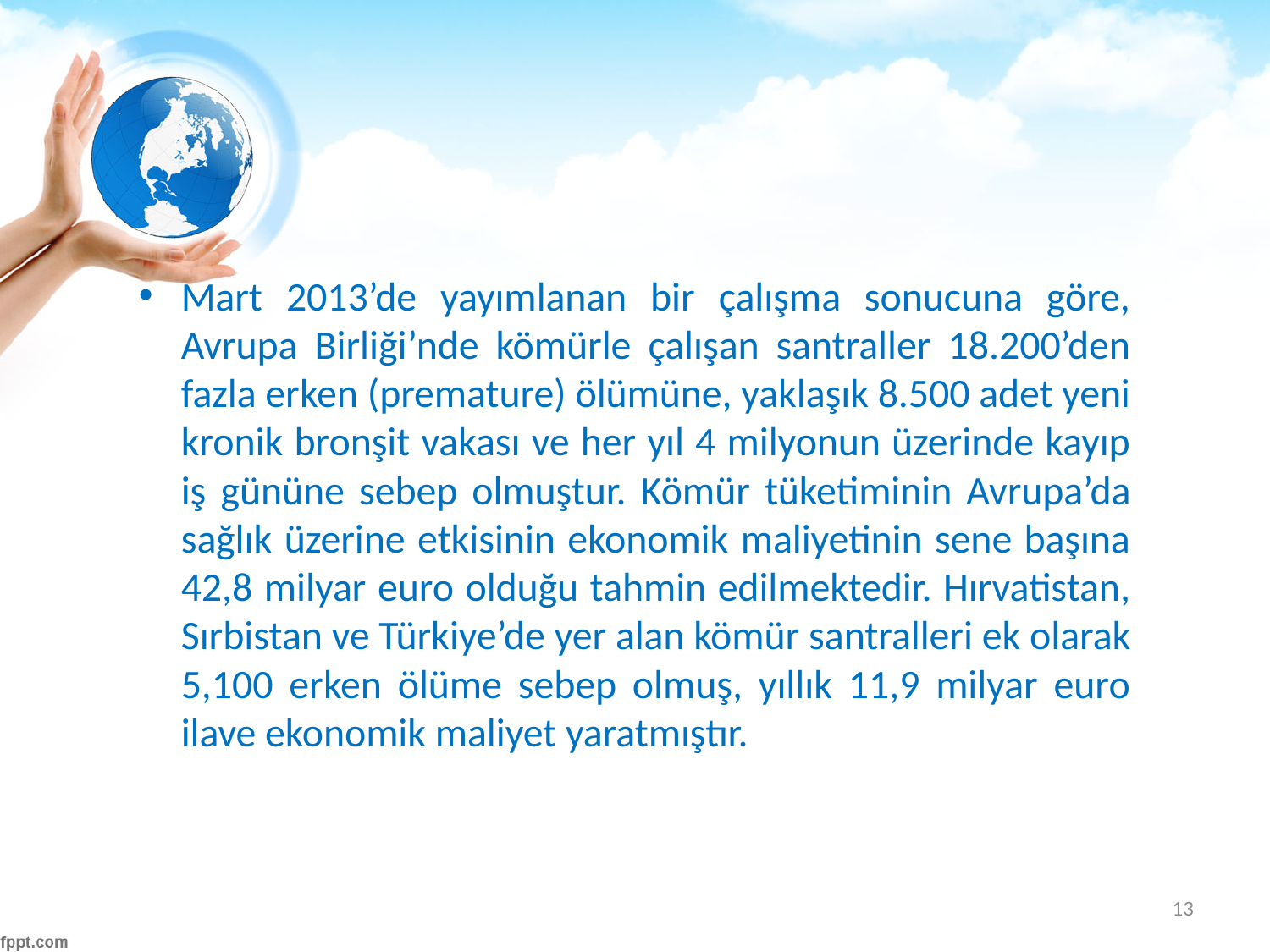

#
Mart 2013’de yayımlanan bir çalışma sonucuna göre, Avrupa Birliği’nde kömürle çalışan santraller 18.200’den fazla erken (premature) ölümüne, yaklaşık 8.500 adet yeni kronik bronşit vakası ve her yıl 4 milyonun üzerinde kayıp iş gününe sebep olmuştur. Kömür tüketiminin Avrupa’da sağlık üzerine etkisinin ekonomik maliyetinin sene başına 42,8 milyar euro olduğu tahmin edilmektedir. Hırvatistan, Sırbistan ve Türkiye’de yer alan kömür santralleri ek olarak 5,100 erken ölüme sebep olmuş, yıllık 11,9 milyar euro ilave ekonomik maliyet yaratmıştır.
13